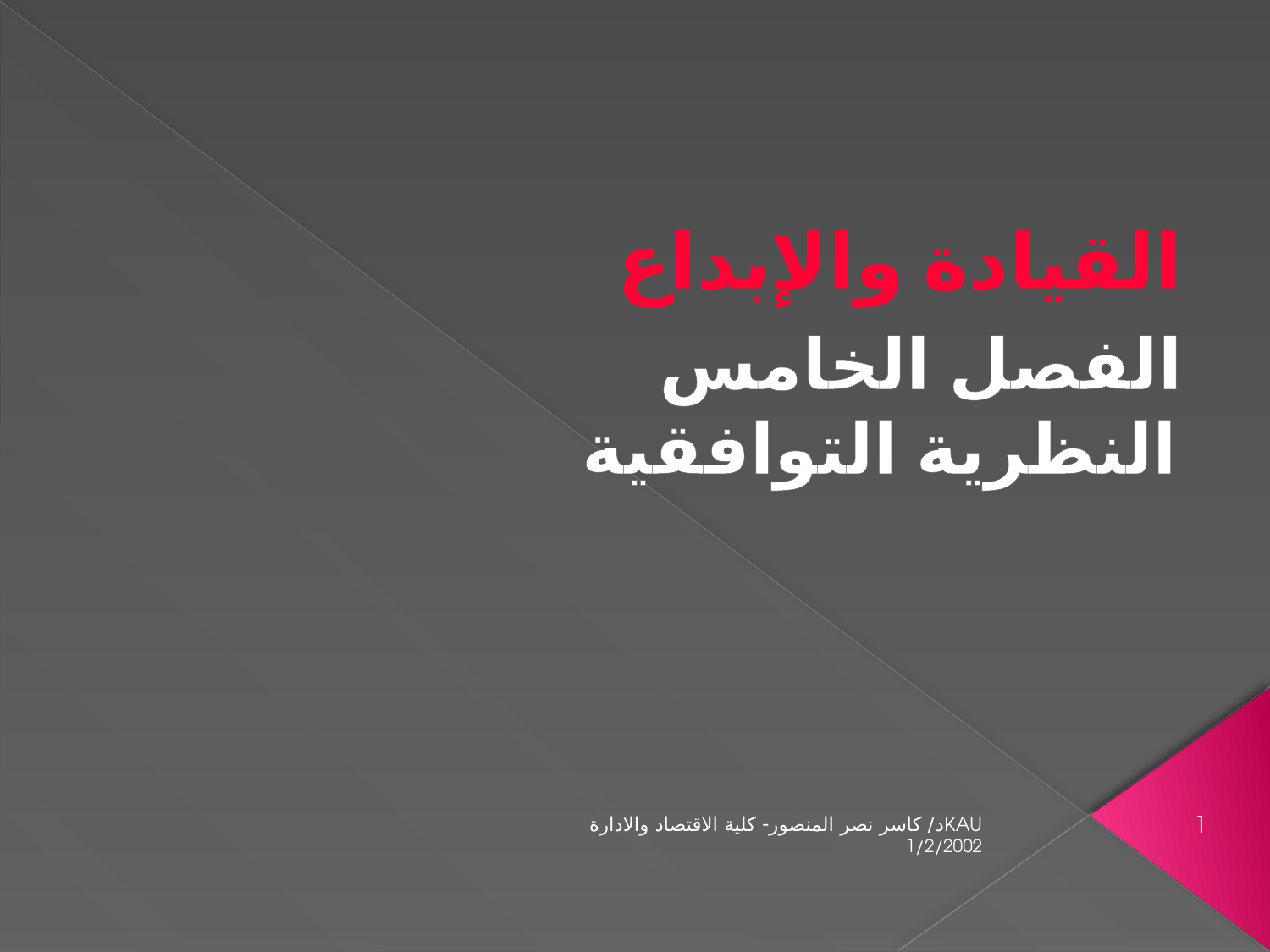

# القيادة والإبداع
الفصل الخامس
النظرية التوافقية
د/ كاسر نصر المنصور- كلية الاقتصاد والادارةKAU
1
1/2/2002